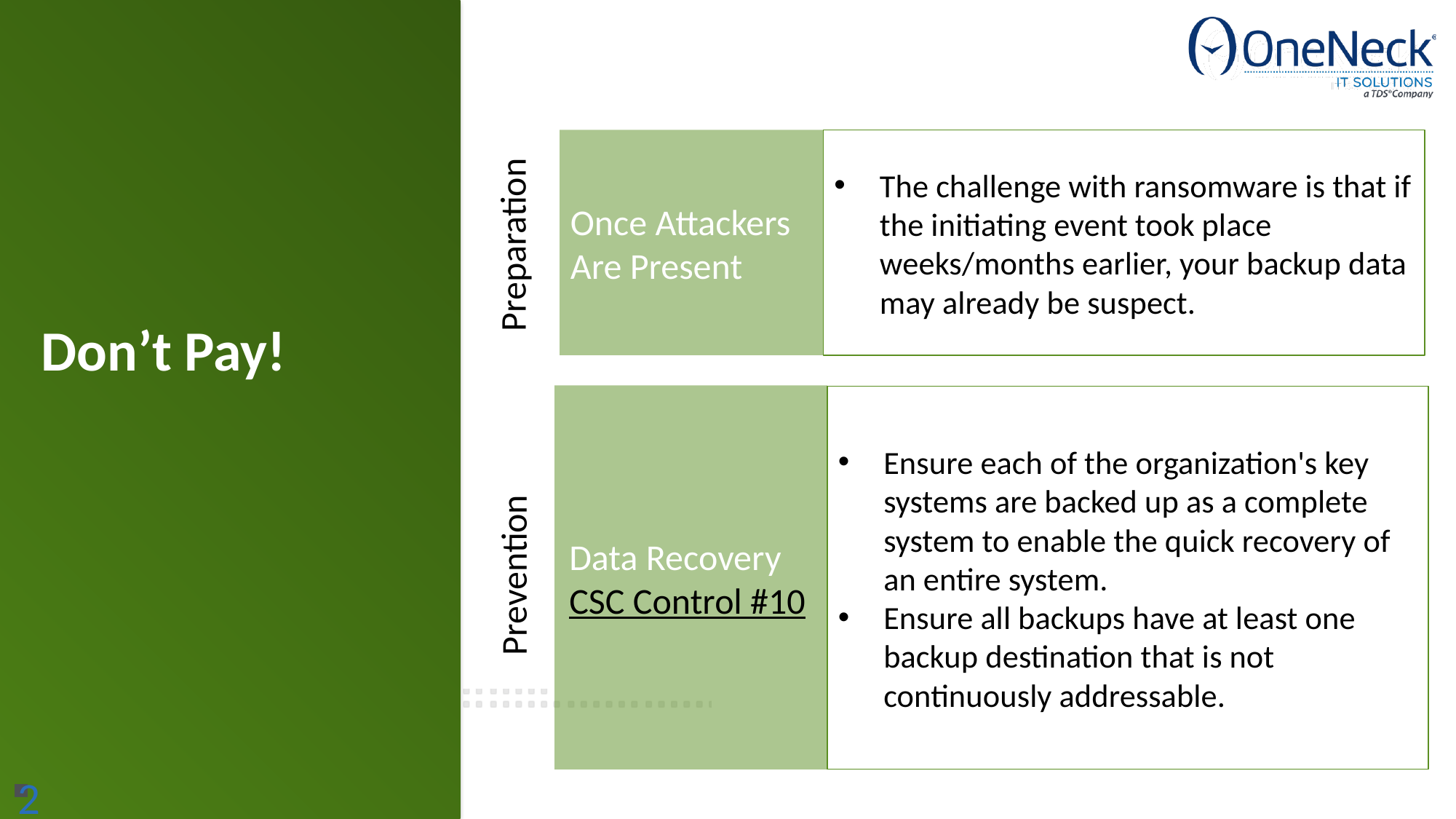

Once Attackers Are Present
The challenge with ransomware is that if the initiating event took place weeks/months earlier, your backup data may already be suspect.
Preparation
Don’t Pay!

Data Recovery
CSC Control #10
Ensure each of the organization's key systems are backed up as a complete system to enable the quick recovery of an entire system.
Ensure all backups have at least one backup destination that is not continuously addressable.
Prevention
22